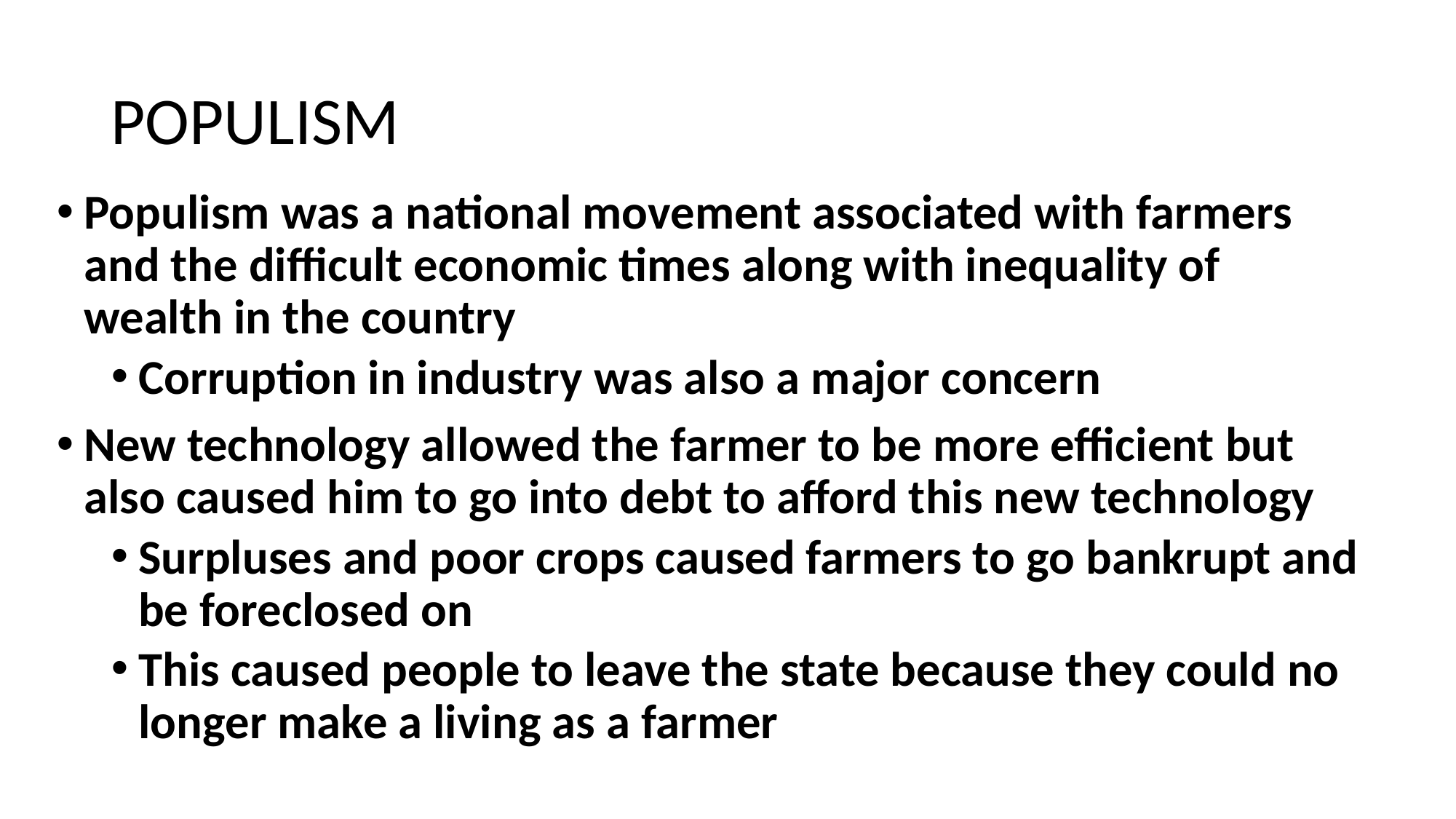

# POPULISM
Populism was a national movement associated with farmers and the difficult economic times along with inequality of wealth in the country
Corruption in industry was also a major concern
New technology allowed the farmer to be more efficient but also caused him to go into debt to afford this new technology
Surpluses and poor crops caused farmers to go bankrupt and be foreclosed on
This caused people to leave the state because they could no longer make a living as a farmer